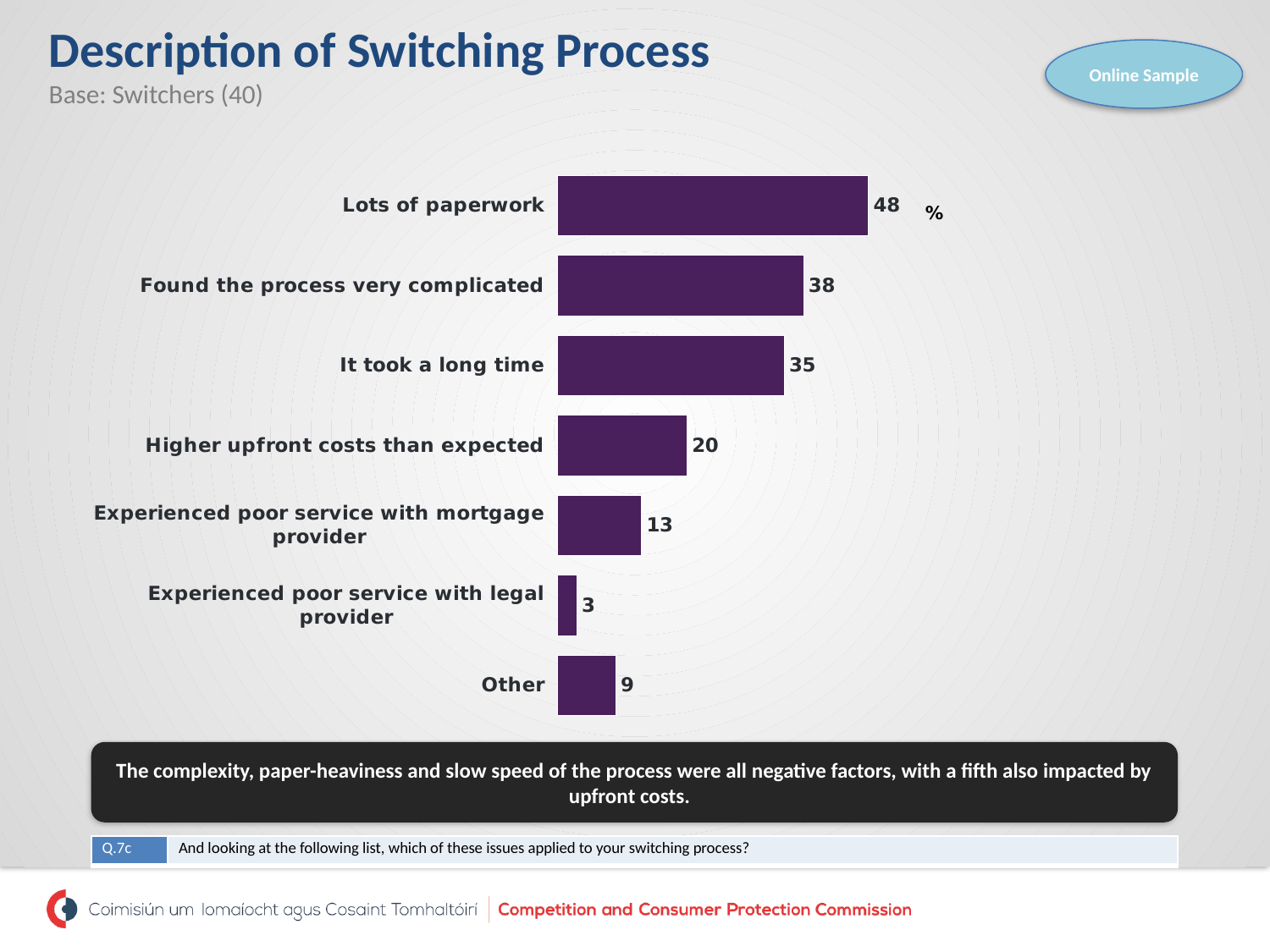

# Description of Switching Process Base: Switchers (40)
Online Sample

### Chart

| Category | dx |
|---|---|
| Lots of paperwork | 48.0 |
| Found the process very complicated | 38.0 |
| It took a long time | 35.0 |
| Higher upfront costs than expected | 20.0 |
| Experienced poor service with mortgage provider | 13.0 |
| Experienced poor service with legal provider | 3.0 |
| Other | 9.0 |
%
The complexity, paper-heaviness and slow speed of the process were all negative factors, with a fifth also impacted by upfront costs.
| Q.7c | And looking at the following list, which of these issues applied to your switching process? |
| --- | --- |